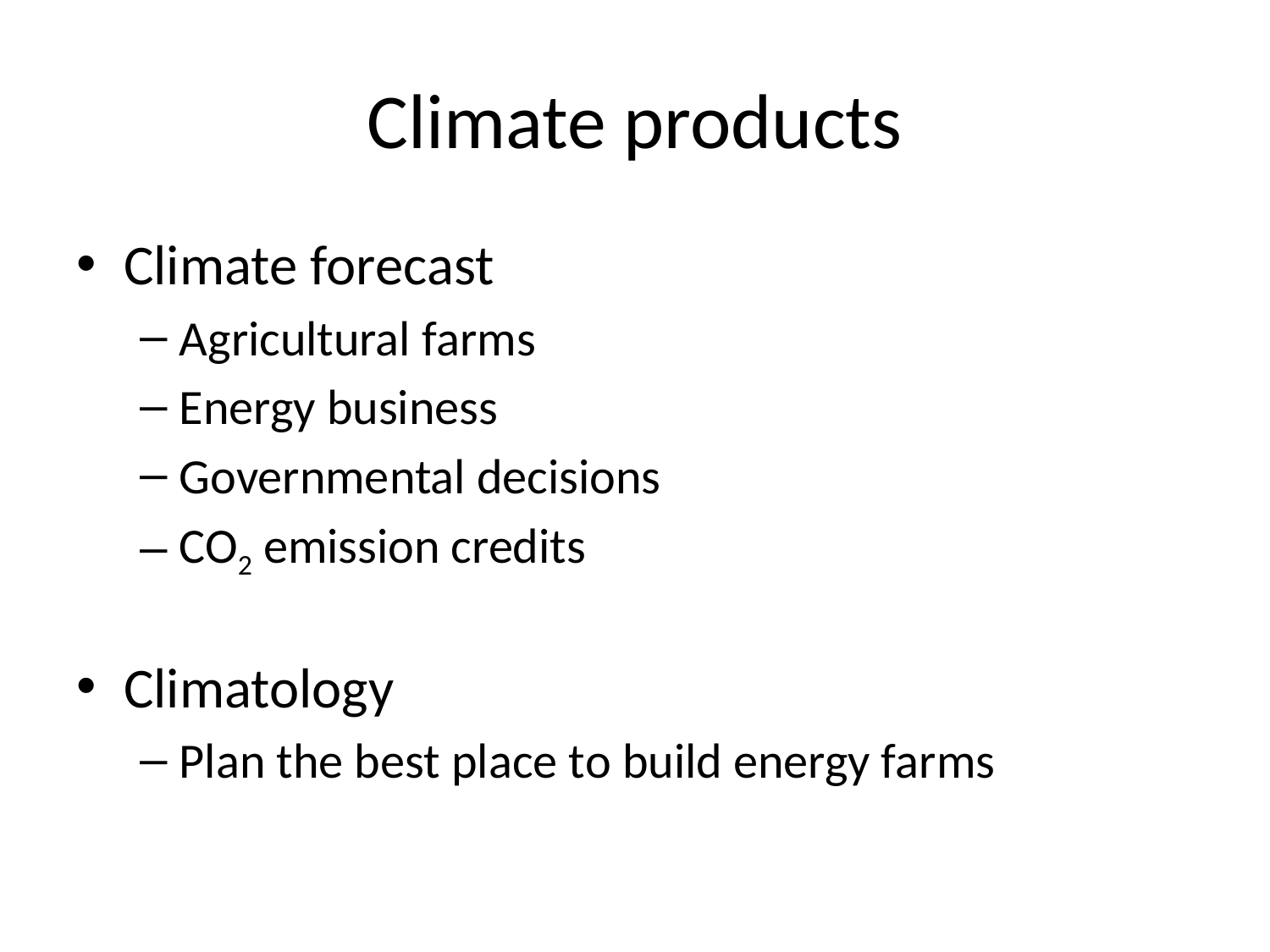

# Climate products
Climate forecast
Agricultural farms
Energy business
Governmental decisions
CO2 emission credits
Climatology
Plan the best place to build energy farms